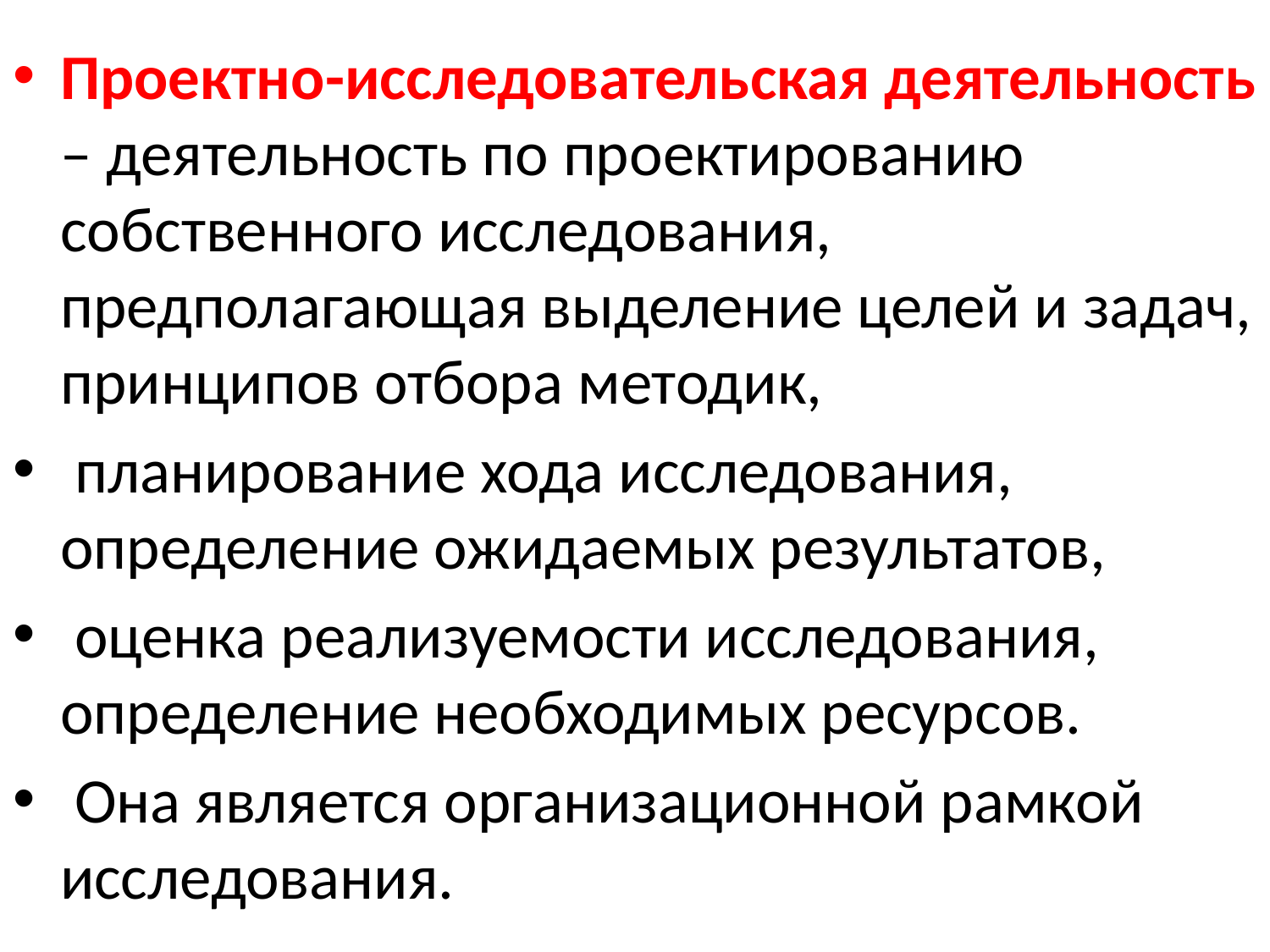

Проектно-исследовательская деятельность – деятельность по проектированию собственного исследования, предполагающая выделение целей и задач, принципов отбора методик,
 планирование хода исследования, определение ожидаемых результатов,
 оценка реализуемости исследования, определение необходимых ресурсов.
 Она является организационной рамкой исследования.